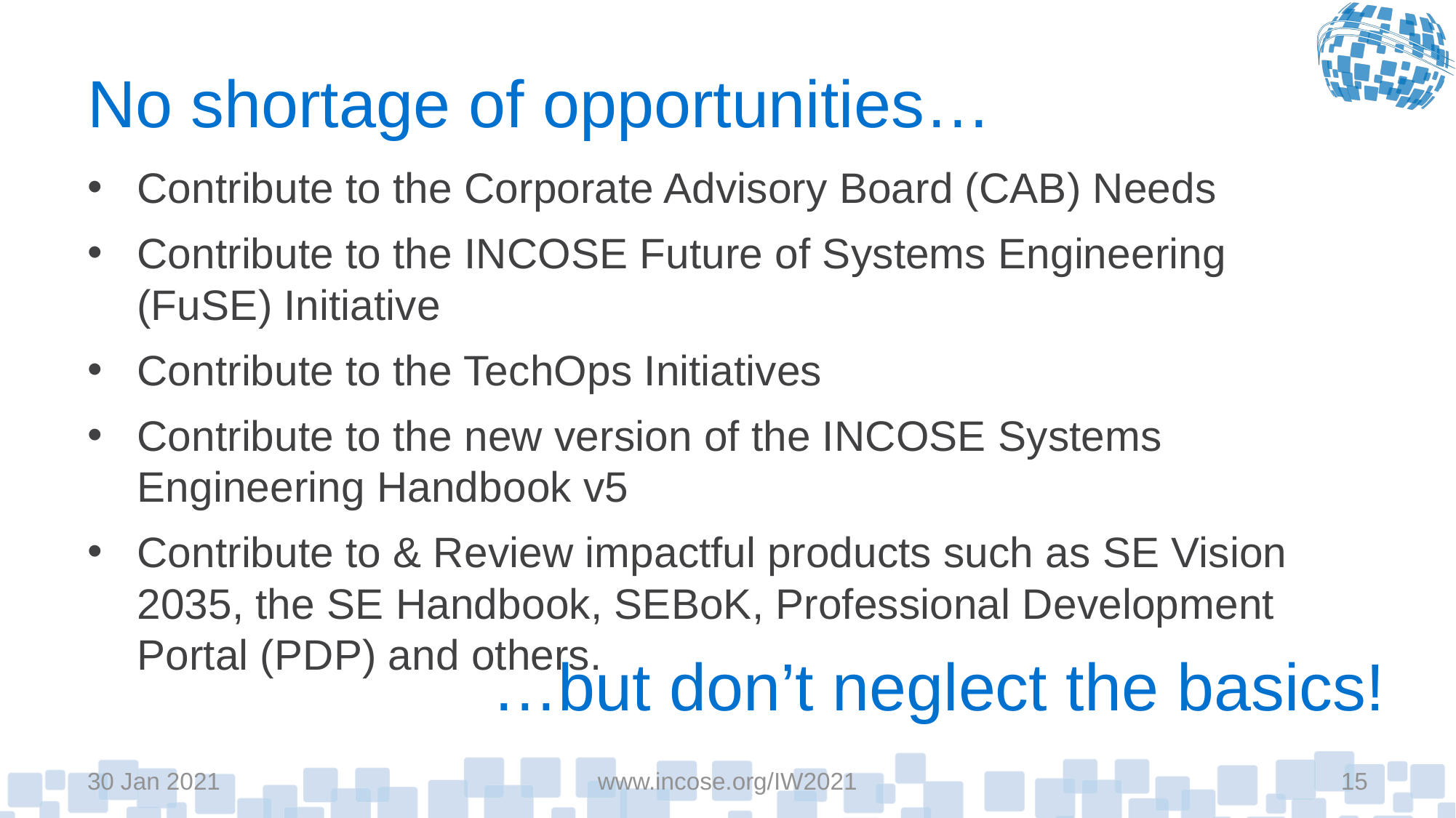

# No shortage of opportunities…
Contribute to the Corporate Advisory Board (CAB) Needs
Contribute to the INCOSE Future of Systems Engineering (FuSE) Initiative
Contribute to the TechOps Initiatives
Contribute to the new version of the INCOSE Systems Engineering Handbook v5
Contribute to & Review impactful products such as SE Vision 2035, the SE Handbook, SEBoK, Professional Development Portal (PDP) and others.
…but don’t neglect the basics!
30 Jan 2021
www.incose.org/IW2021
15